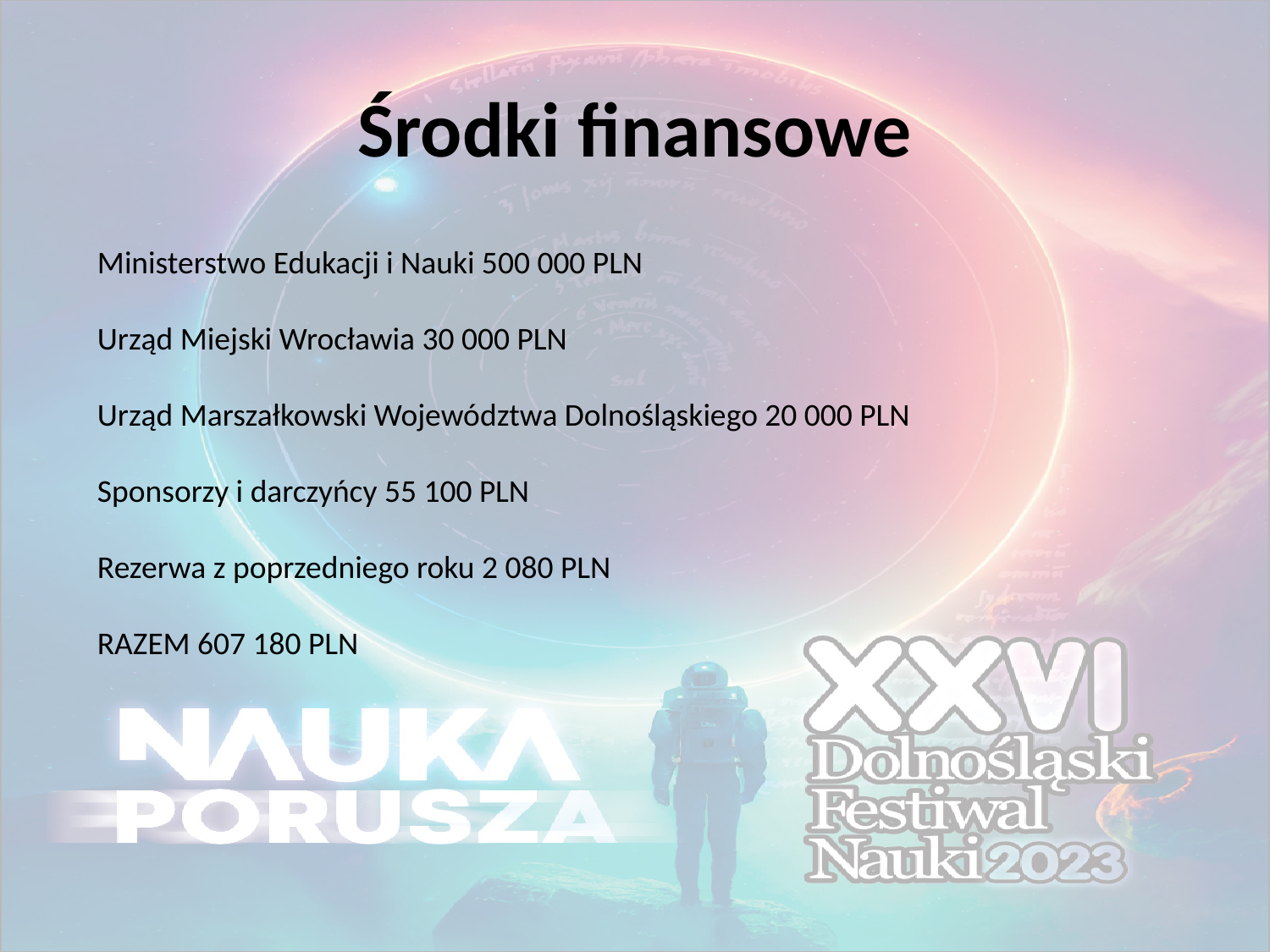

# Środki finansowe
Ministerstwo Edukacji i Nauki 500 000 PLN

Urząd Miejski Wrocławia 30 000 PLN

Urząd Marszałkowski Województwa Dolnośląskiego 20 000 PLN

Sponsorzy i darczyńcy 55 100 PLN

Rezerwa z poprzedniego roku 2 080 PLN

RAZEM 607 180 PLN